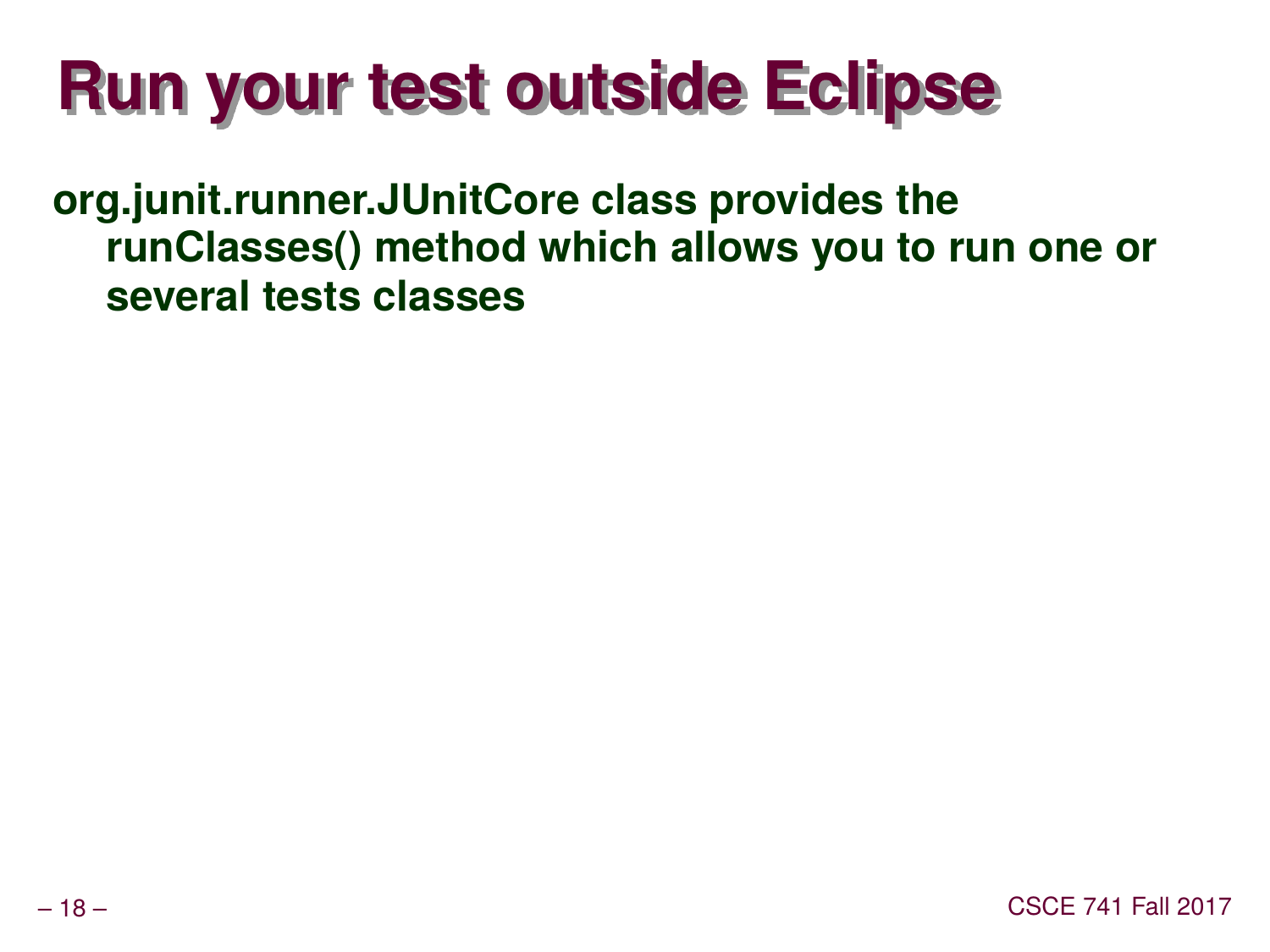

# Run your test outside Eclipse
org.junit.runner.JUnitCore class provides the runClasses() method which allows you to run one or several tests classes